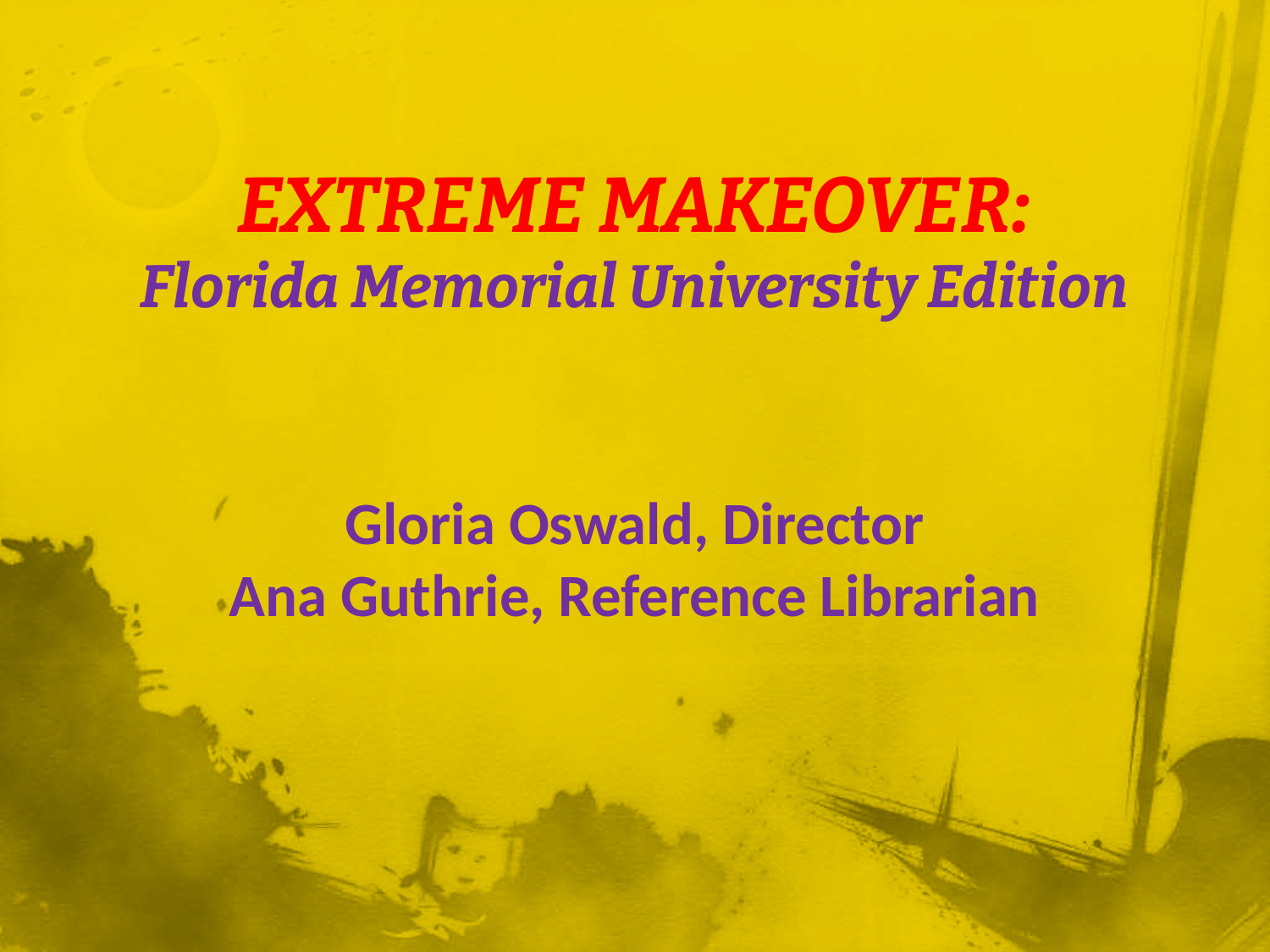

# EXTREME MAKEOVER: Florida Memorial University Edition Gloria Oswald, Director Ana Guthrie, Reference Librarian